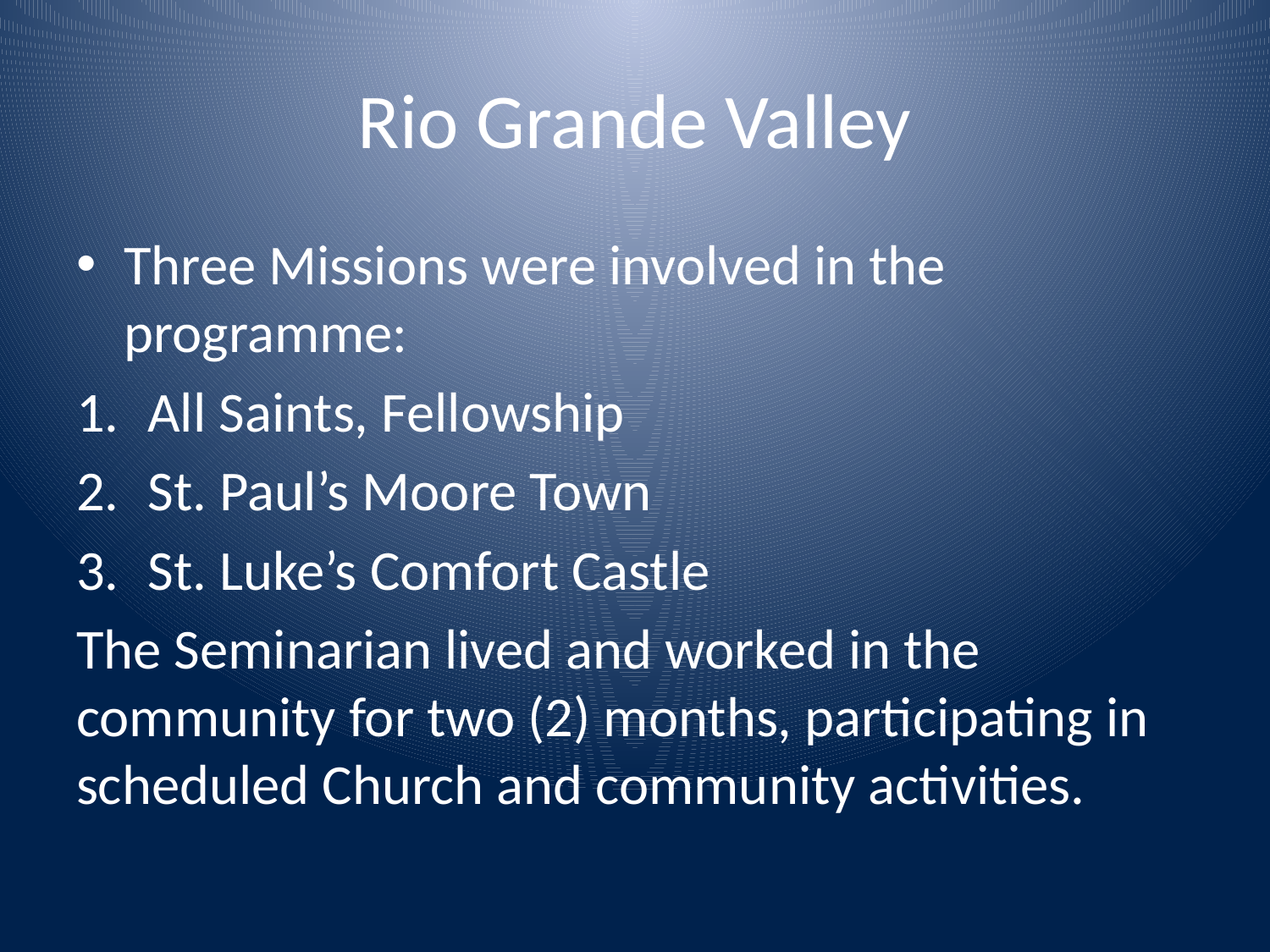

# Rio Grande Valley
Three Missions were involved in the programme:
All Saints, Fellowship
St. Paul’s Moore Town
St. Luke’s Comfort Castle
The Seminarian lived and worked in the community for two (2) months, participating in scheduled Church and community activities.